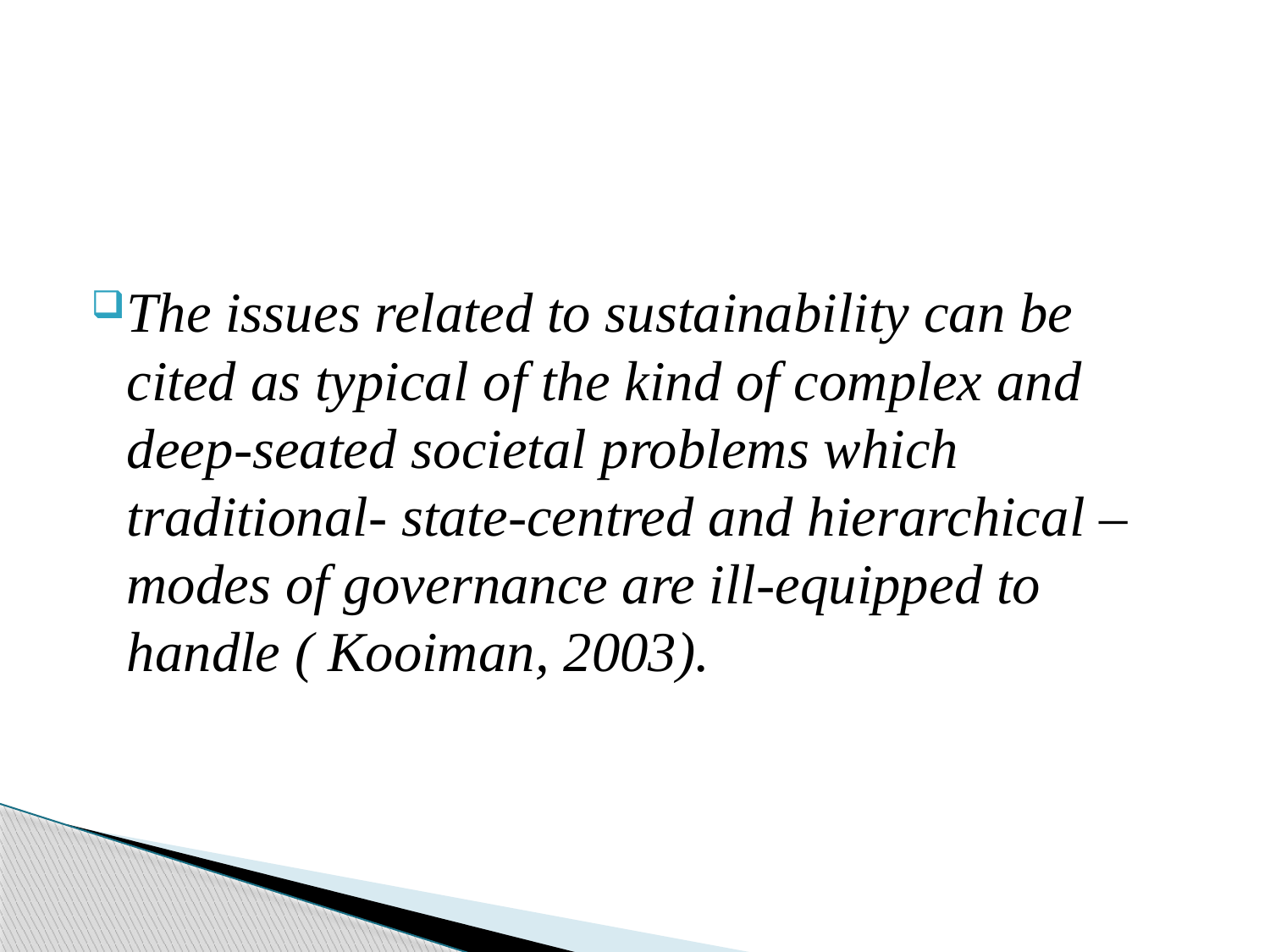

The issues related to sustainability can be cited as typical of the kind of complex and deep-seated societal problems which traditional- state-centred and hierarchical – modes of governance are ill-equipped to handle ( Kooiman, 2003).